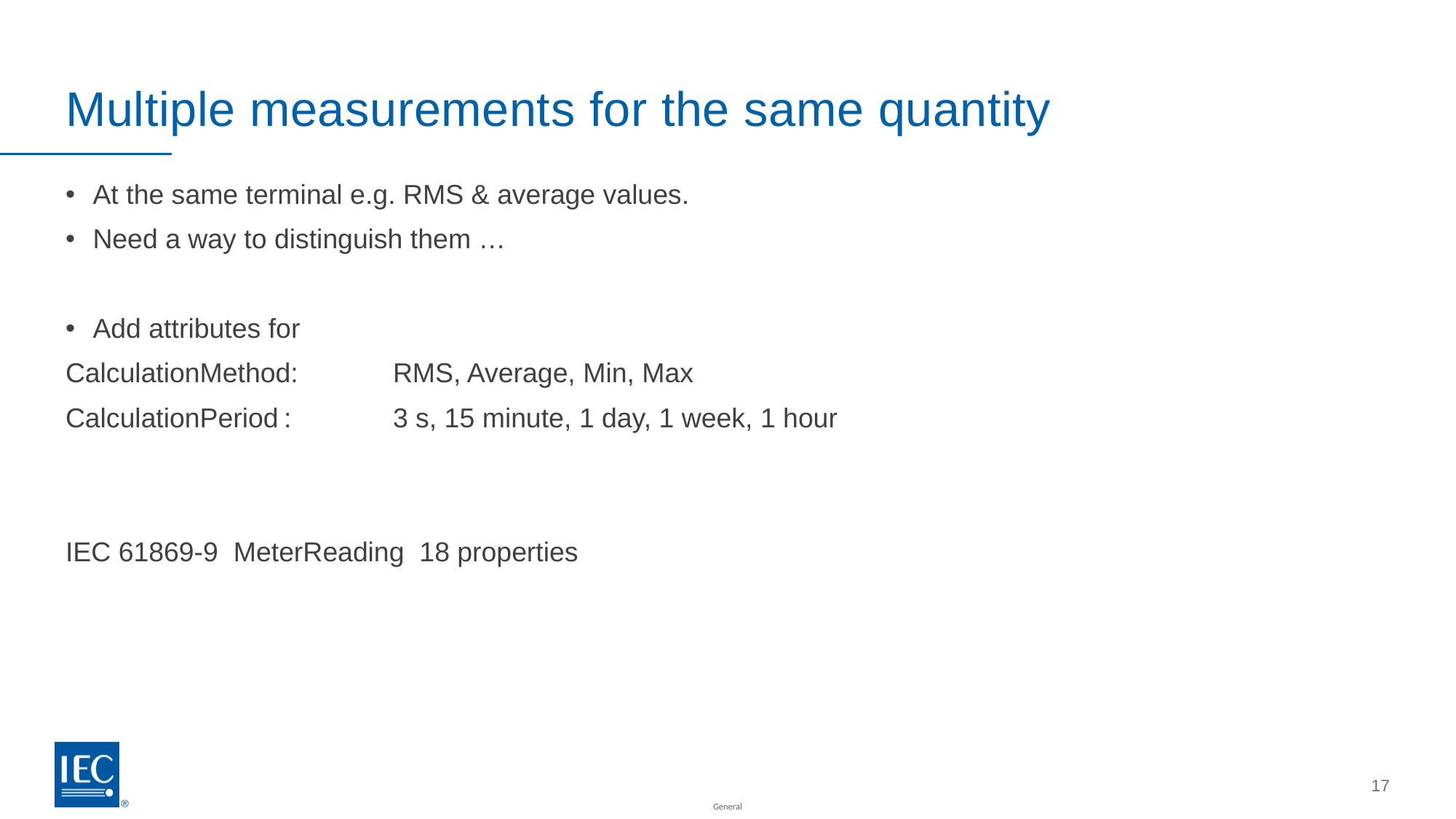

# Multiple measurements for the same quantity
At the same terminal e.g. RMS & average values.
Need a way to distinguish them …

Add attributes for
CalculationMethod:	RMS, Average, Min, Max
CalculationPeriod	:	3 s, 15 minute, 1 day, 1 week, 1 hour

IEC 61869-9  MeterReading  18 properties
17